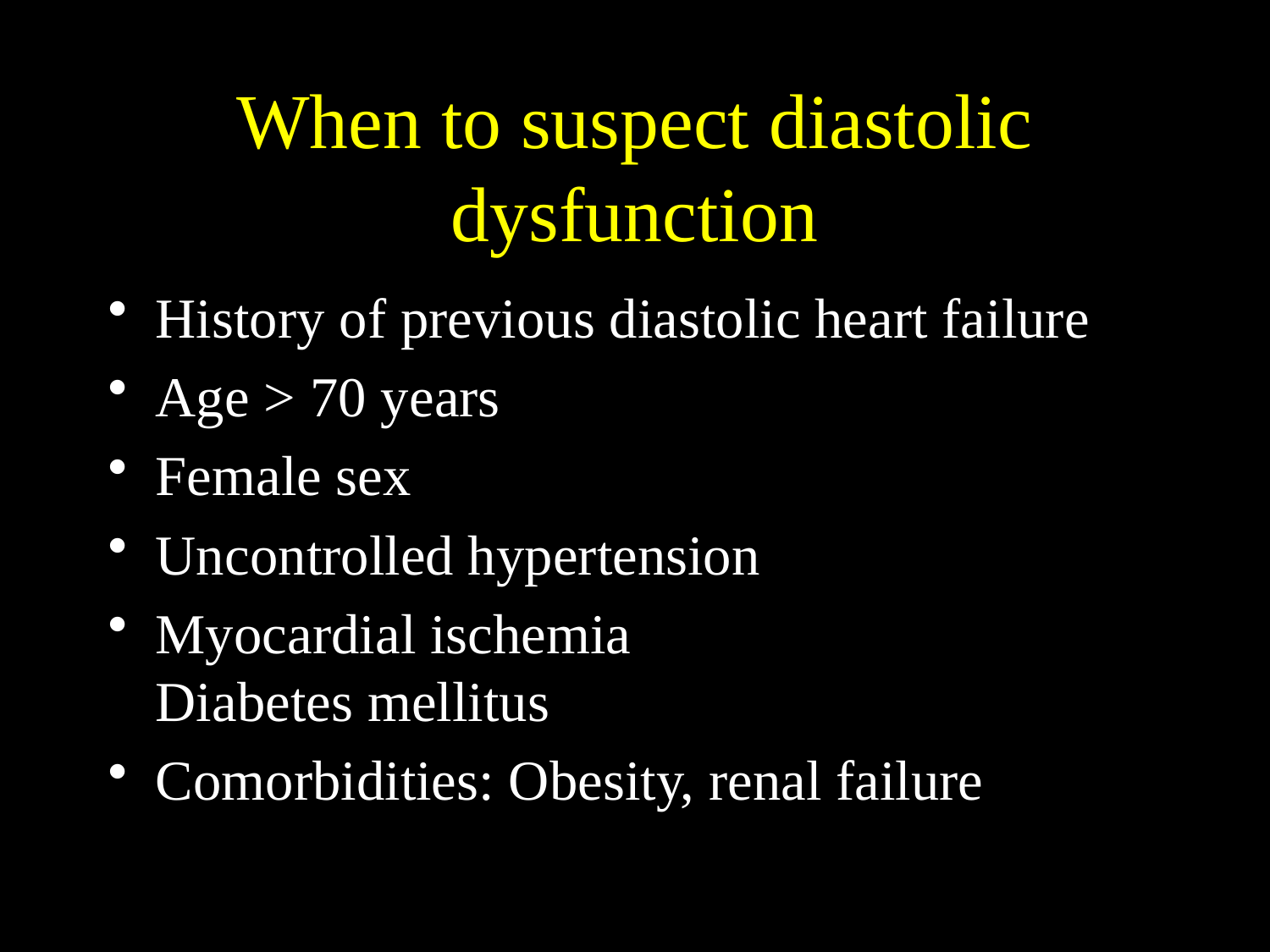

# When to suspect diastolic dysfunction
History of previous diastolic heart failure
Age > 70 years
Female sex
Uncontrolled hypertension
Myocardial ischemia
Diabetes mellitus
Comorbidities: Obesity, renal failure